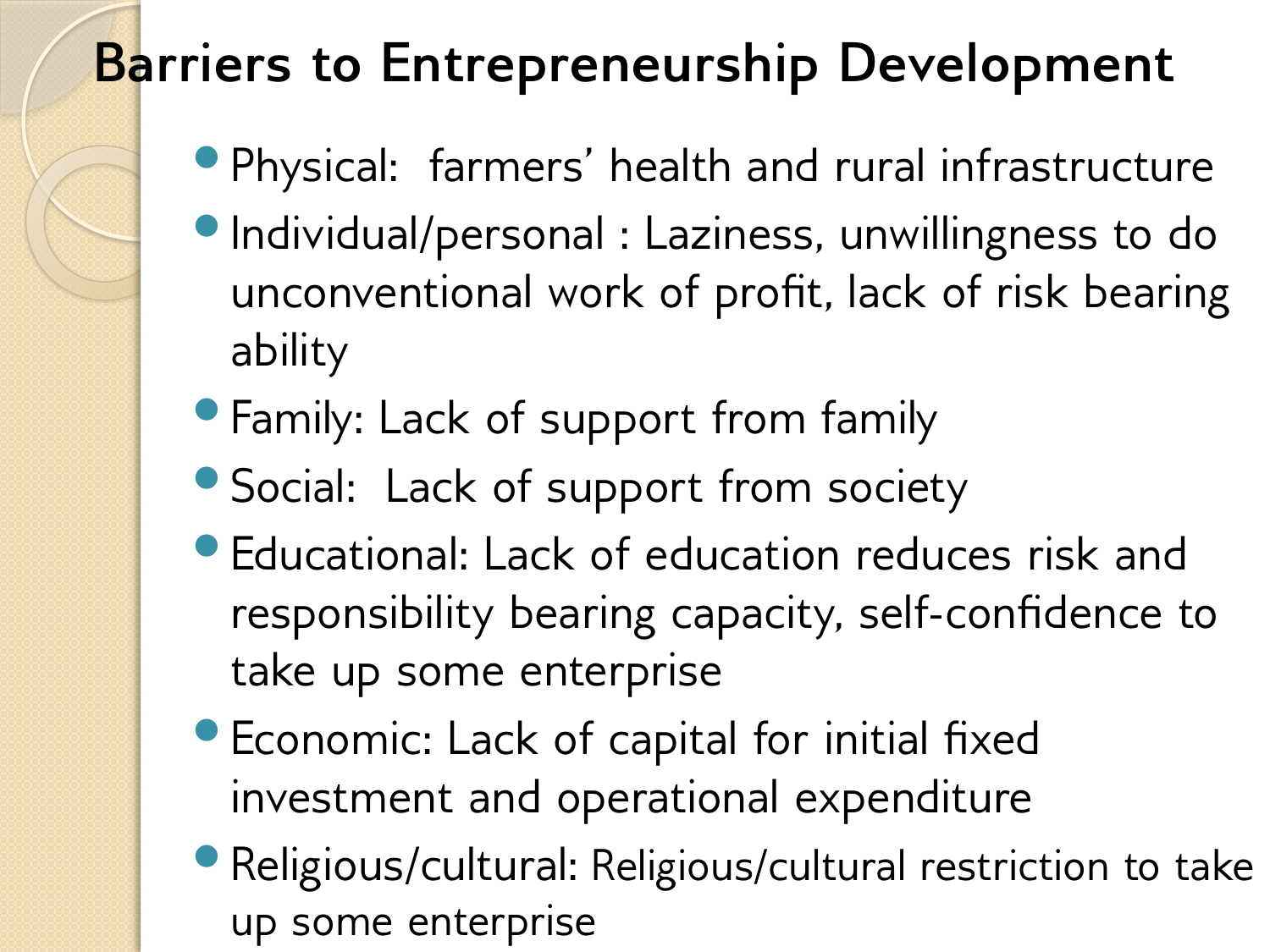

# Barriers to Entrepreneurship Development
Physical:  farmers’ health and rural infrastructure
Individual/personal : Laziness, unwillingness to do unconventional work of profit, lack of risk bearing ability
Family: Lack of support from family
Social:  Lack of support from society
Educational: Lack of education reduces risk and responsibility bearing capacity, self-confidence to take up some enterprise
Economic: Lack of capital for initial fixed investment and operational expenditure
Religious/cultural: Religious/cultural restriction to take up some enterprise